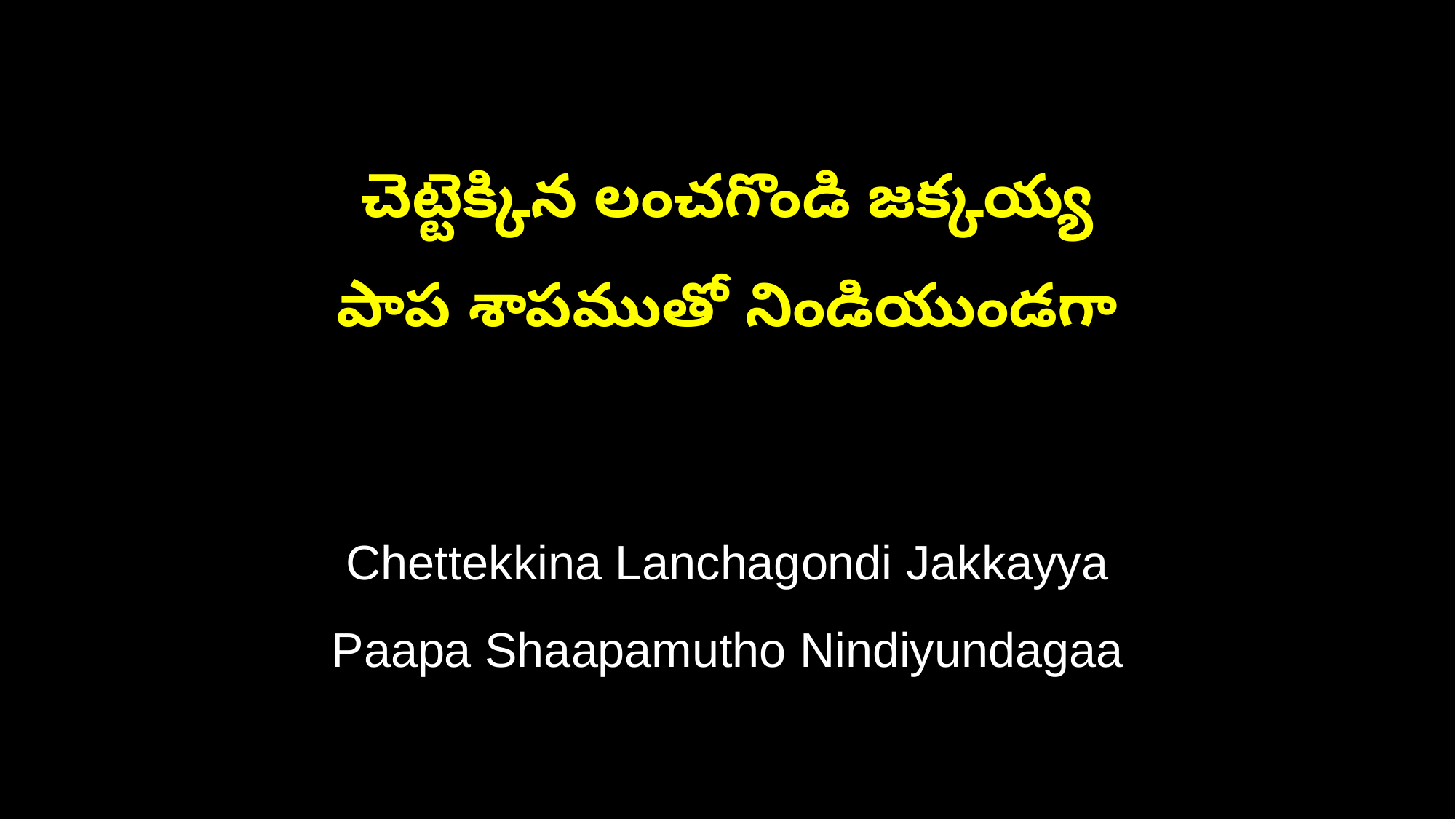

చెట్టెక్కిన లంచగొండి జక్కయ్య
పాప శాపముతో నిండియుండగా
Chettekkina Lanchagondi Jakkayya
Paapa Shaapamutho Nindiyundagaa